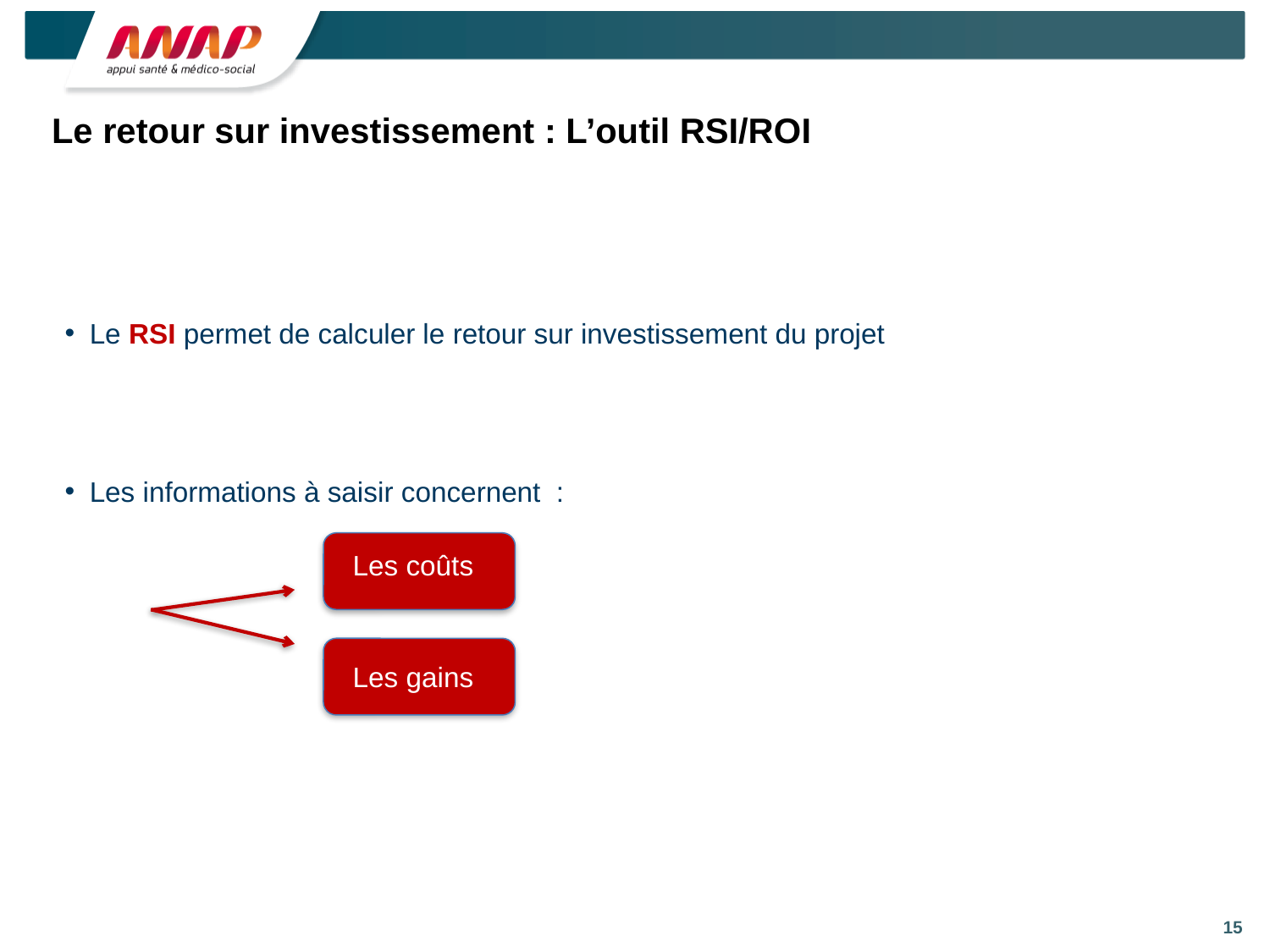

# Le retour sur investissement : L’outil RSI/ROI

Le RSI permet de calculer le retour sur investissement du projet

Les informations à saisir concernent  :

Les coûts

Les gains